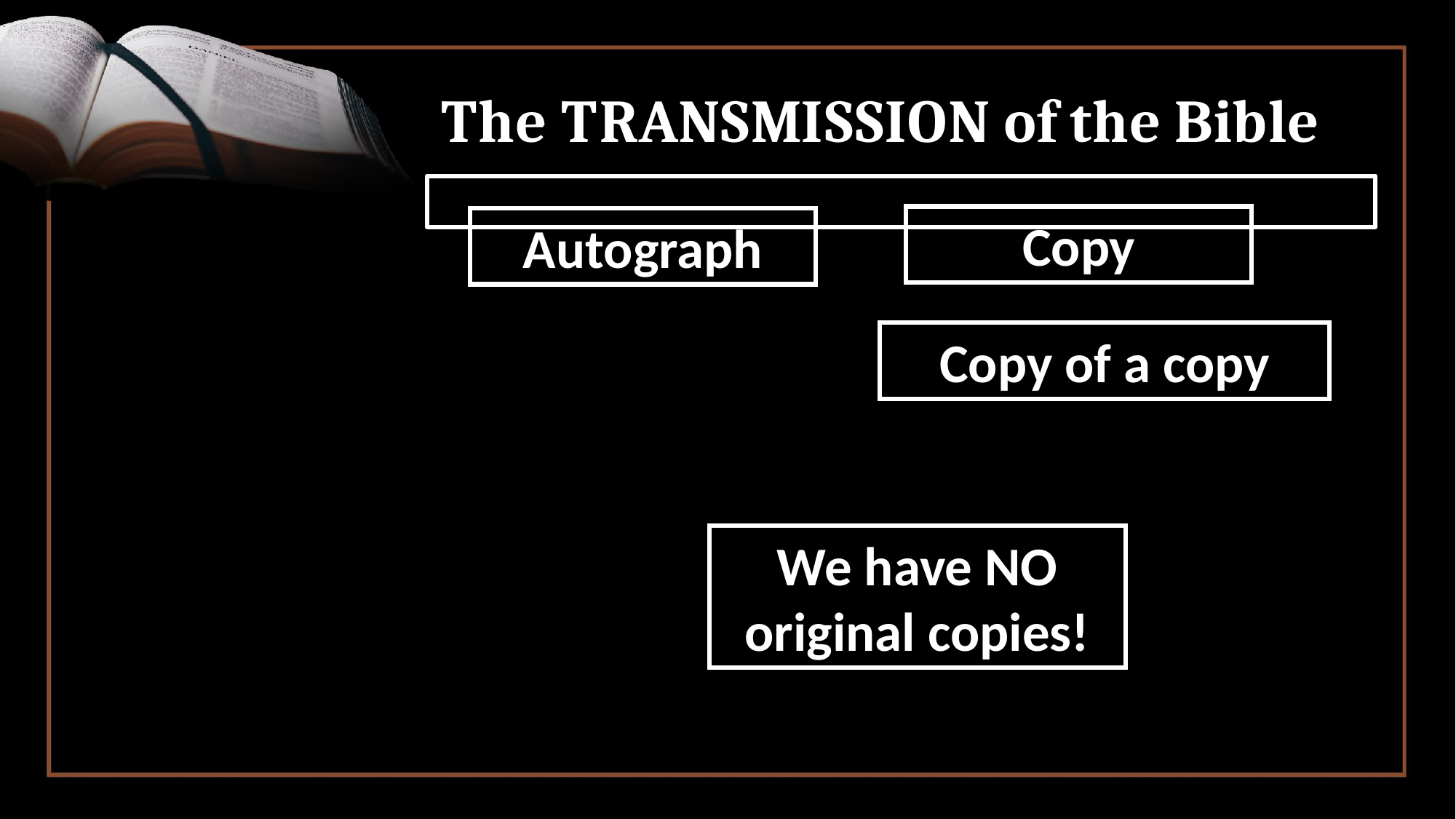

# The TRANSMISSION of the Bible

Copy
Autograph

Copy of a copy

We have NO original copies!